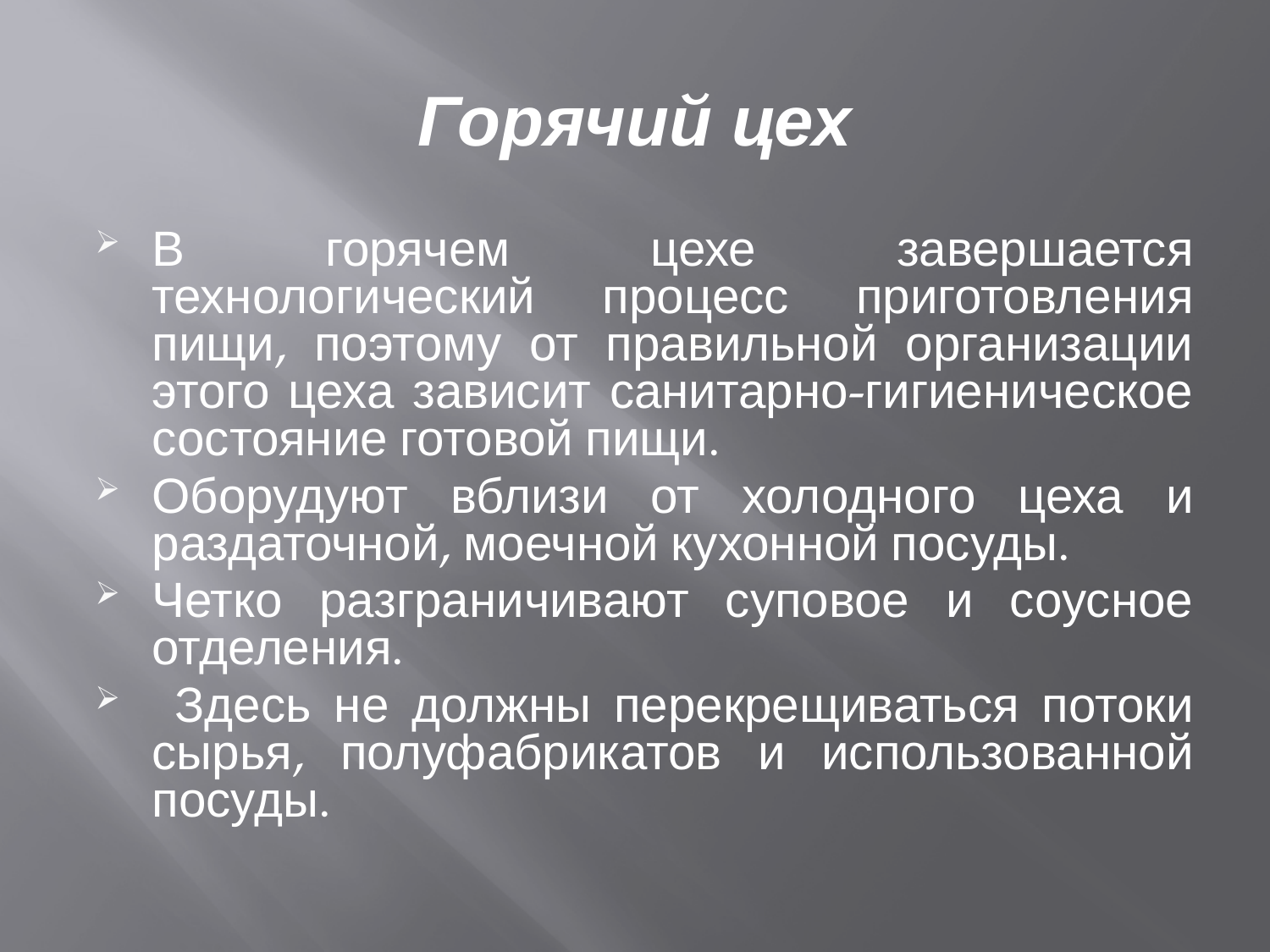

# Горячий цех
В горячем цехе завершается технологический процесс приготовления пищи, поэтому от правильной организации этого цеха зависит санитарно-гигиеническое состояние готовой пищи.
Оборудуют вблизи от холодного цеха и раздаточной, моечной кухонной посуды.
Четко разграничивают суповое и соусное отделения.
 Здесь не должны перекрещиваться потоки сырья, полуфабрикатов и использованной посуды.